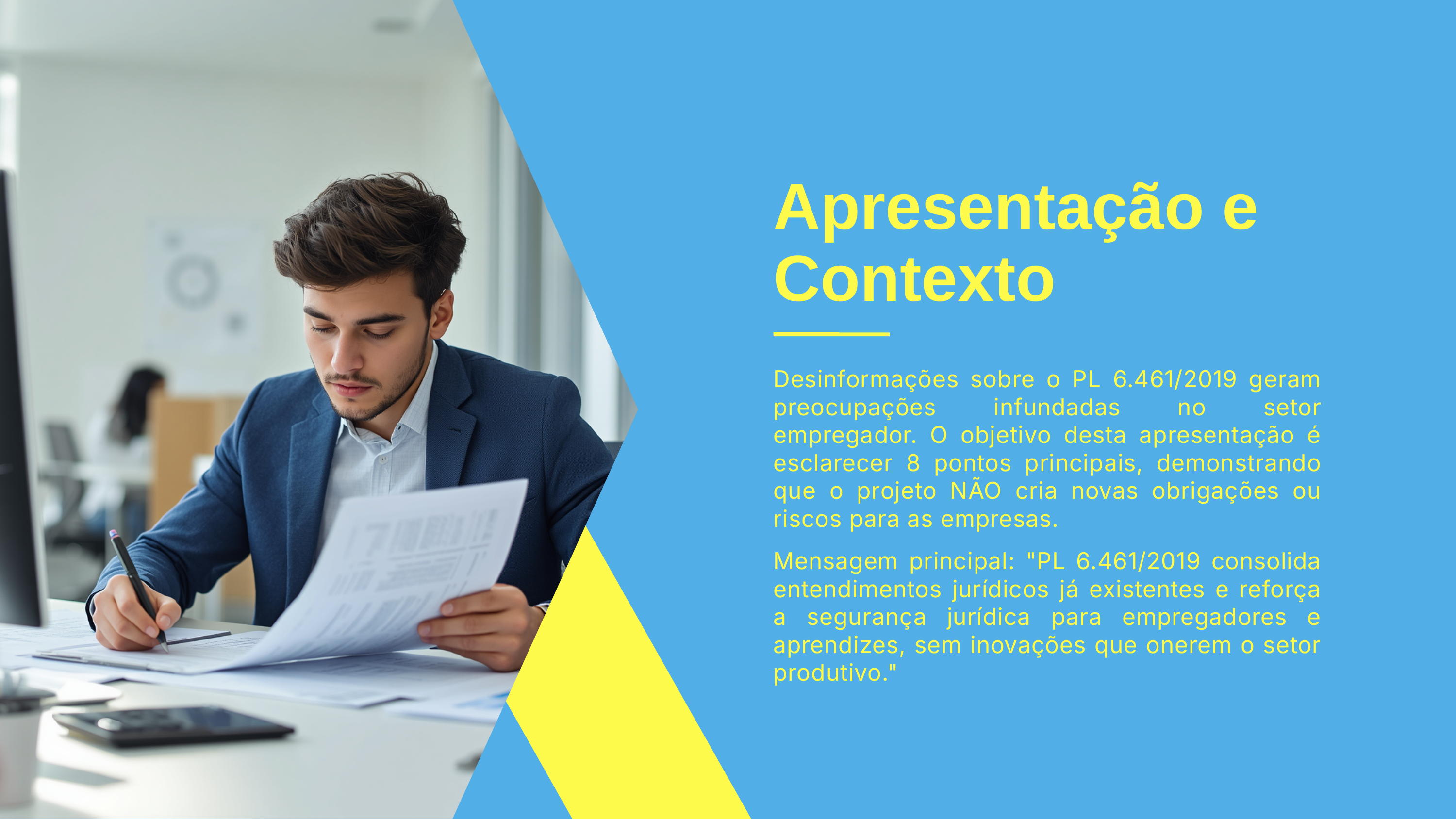

Apresentação e Contexto

Desinformações sobre o PL 6.461/2019 geram preocupações infundadas no setor empregador. O objetivo desta apresentação é esclarecer 8 pontos principais, demonstrando que o projeto NÃO cria novas obrigações ou riscos para as empresas.

Mensagem principal: "PL 6.461/2019 consolida entendimentos jurídicos já existentes e reforça a segurança jurídica para empregadores e aprendizes, sem inovações que onerem o setor produtivo."